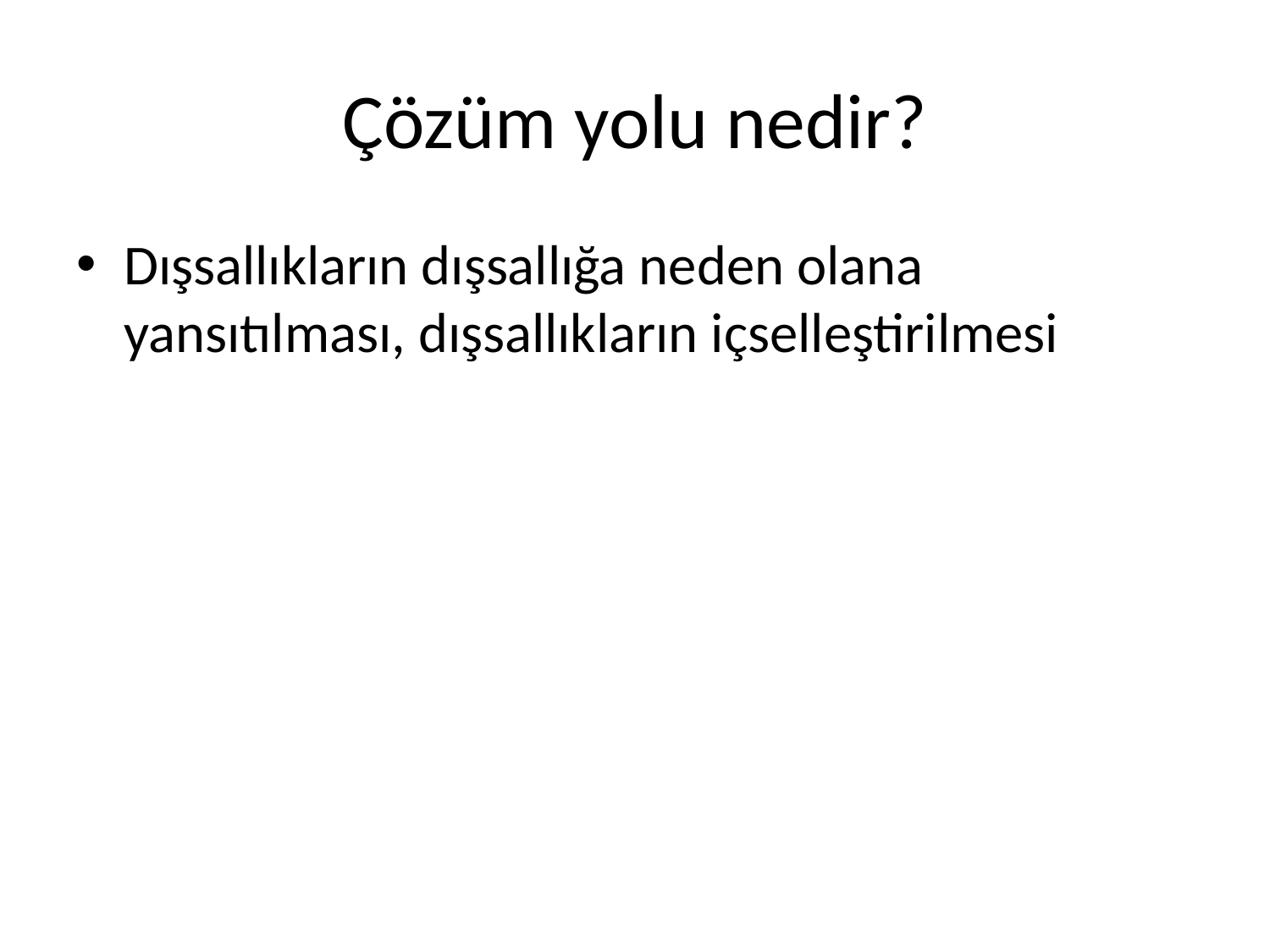

# Çözüm yolu nedir?
Dışsallıkların dışsallığa neden olana yansıtılması, dışsallıkların içselleştirilmesi